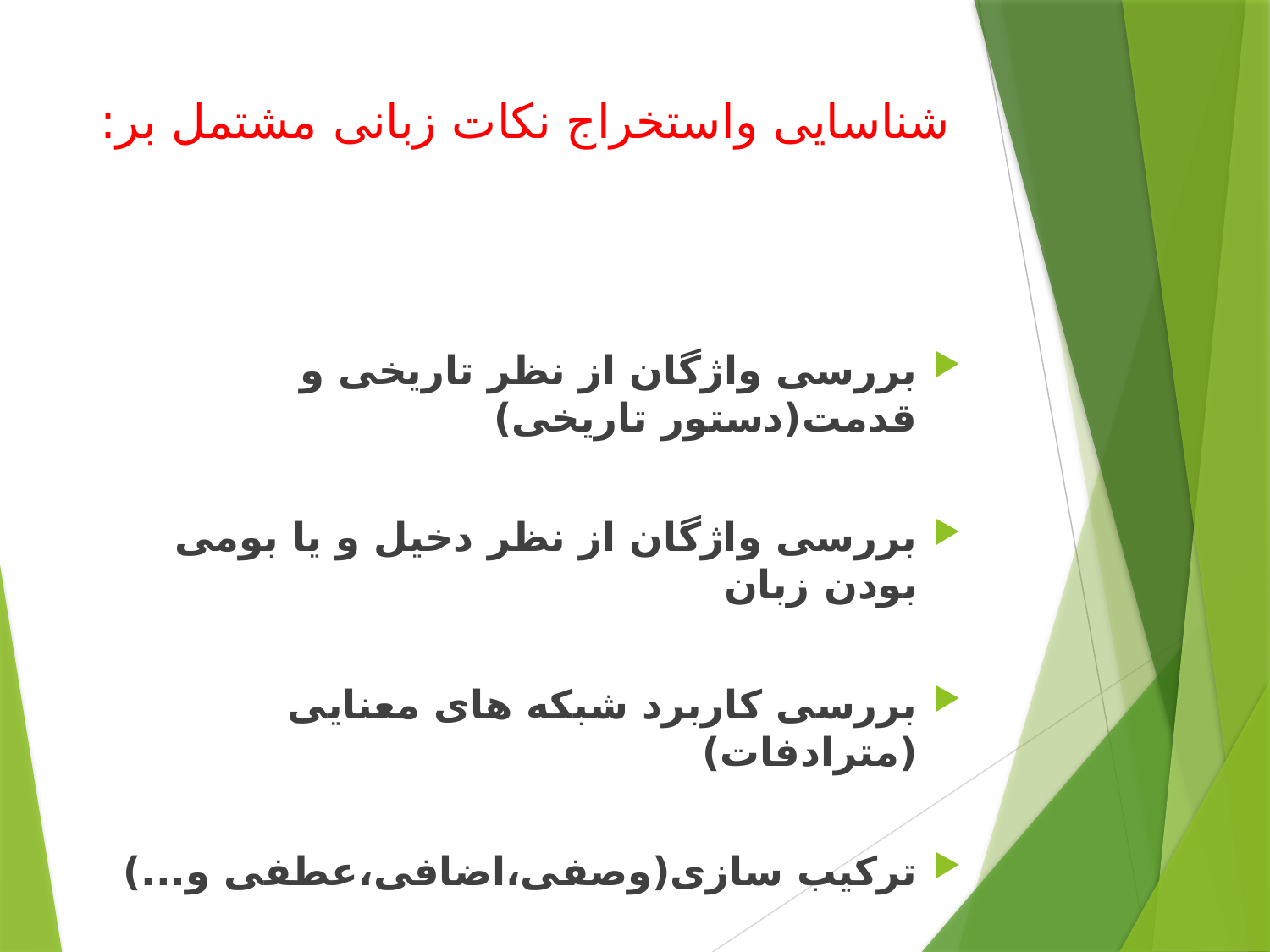

# شناسایی واستخراج نکات زبانی مشتمل بر:

بررسی واژگان از نظر تاریخی و قدمت(دستور تاریخی)

بررسی واژگان از نظر دخیل و یا بومی بودن زبان

بررسی کاربرد شبکه های معنایی (مترادفات)

ترکیب سازی(وصفی،اضافی،عطفی و...)